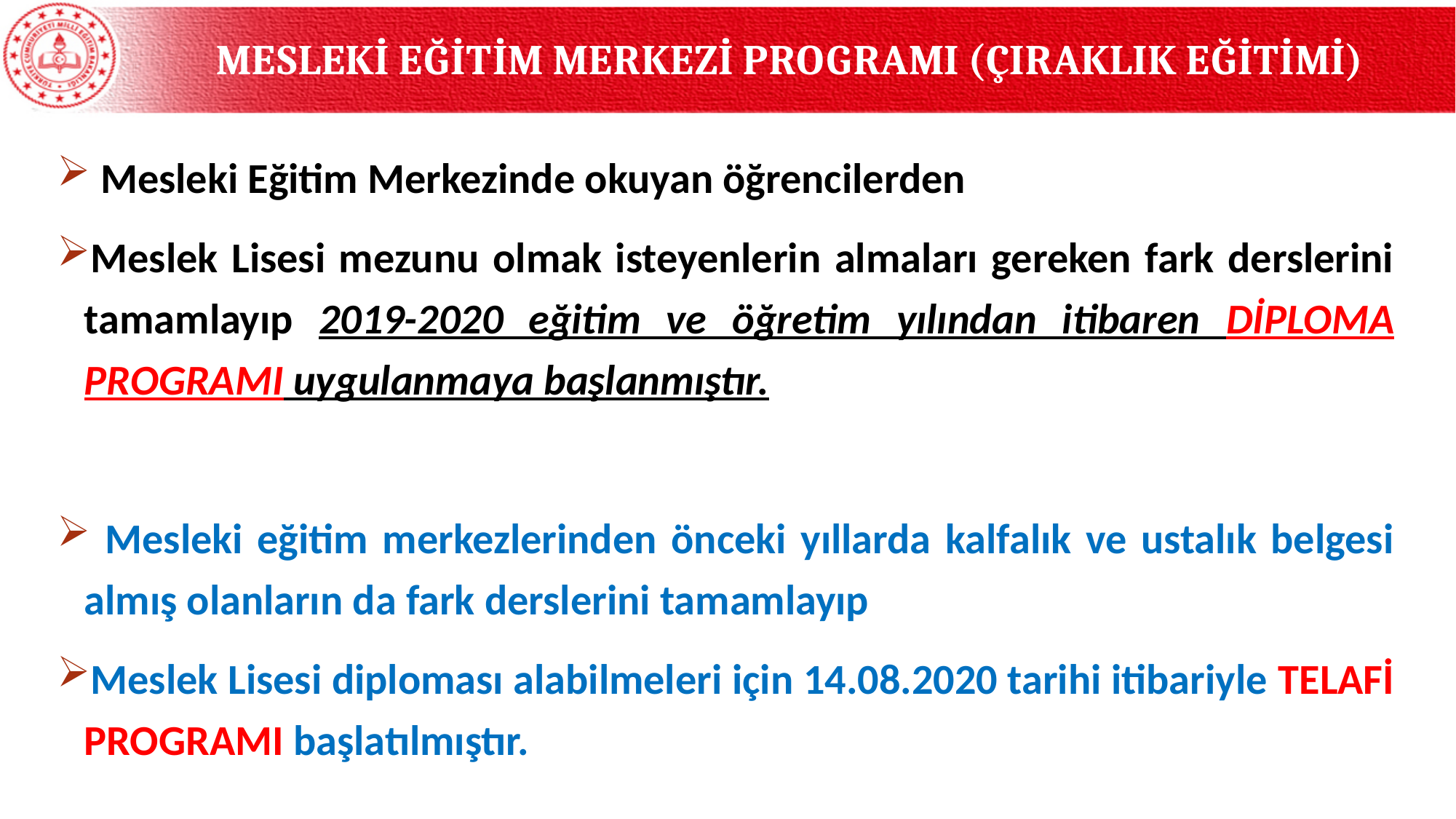

MESLEKİ EĞİTİM MERKEZİ PROGRAMI (ÇIRAKLIK EĞİTİMİ)
 Mesleki Eğitim Merkezinde okuyan öğrencilerden
Meslek Lisesi mezunu olmak isteyenlerin almaları gereken fark derslerini tamamlayıp 2019-2020 eğitim ve öğretim yılından itibaren DİPLOMA PROGRAMI uygulanmaya başlanmıştır.

 Mesleki eğitim merkezlerinden önceki yıllarda kalfalık ve ustalık belgesi almış olanların da fark derslerini tamamlayıp
Meslek Lisesi diploması alabilmeleri için 14.08.2020 tarihi itibariyle TELAFİ PROGRAMI başlatılmıştır.